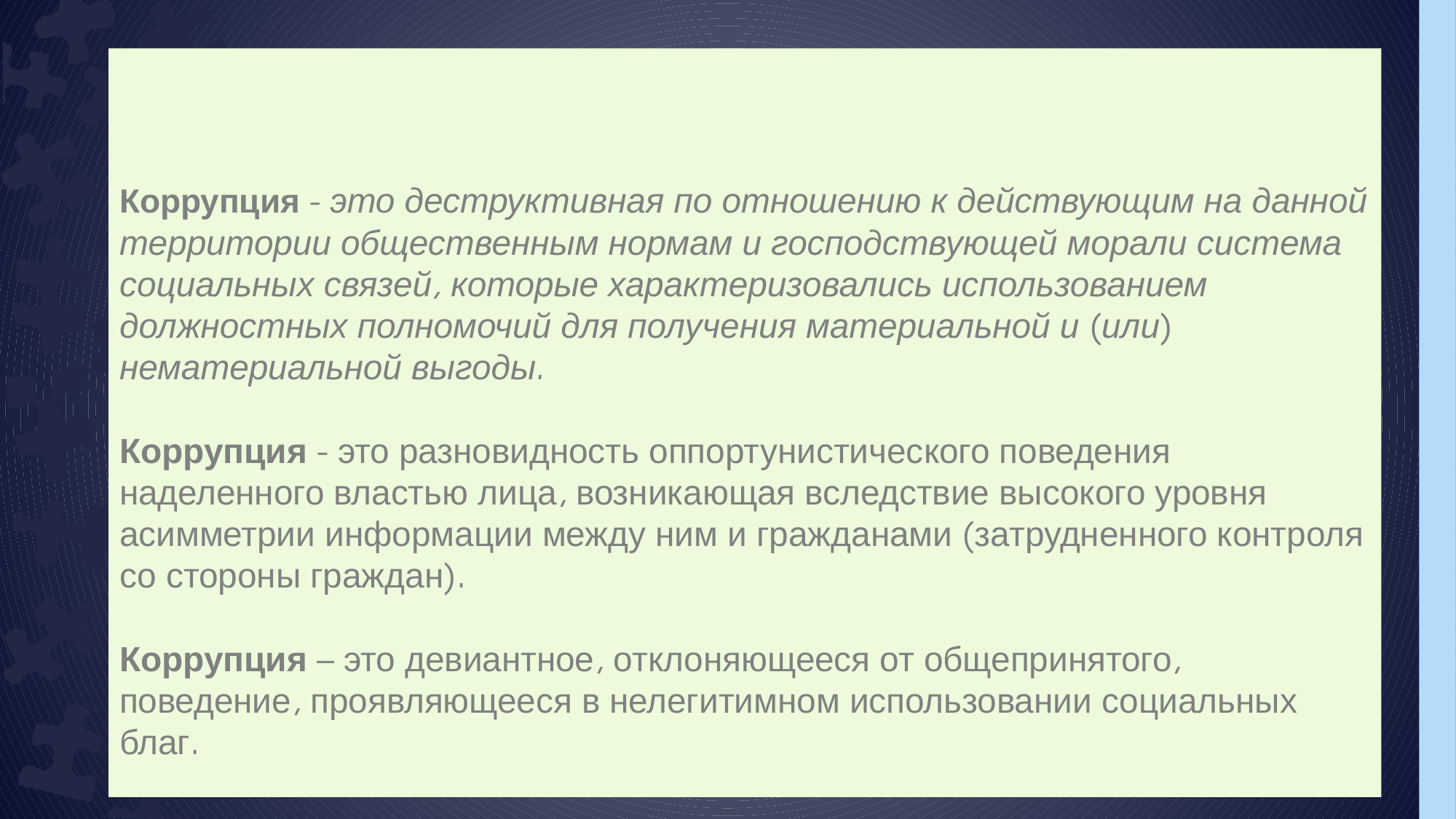

# Коррупция - это деструктивная по отношению к действующим на данной территории общественным нормам и господствующей морали система социальных связей, которые характеризовались использованием должностных полномочий для получения материальной и (или) нематериальной выгоды. Коррупция - это разновидность оппортунистического поведения наделенного властью лица, возникающая вследствие высокого уровня асимметрии информации между ним и гражданами (затрудненного контроля со стороны граждан). Коррупция – это девиантное, отклоняющееся от общепринятого, поведение, проявляющееся в нелегитимном использовании социальных благ.